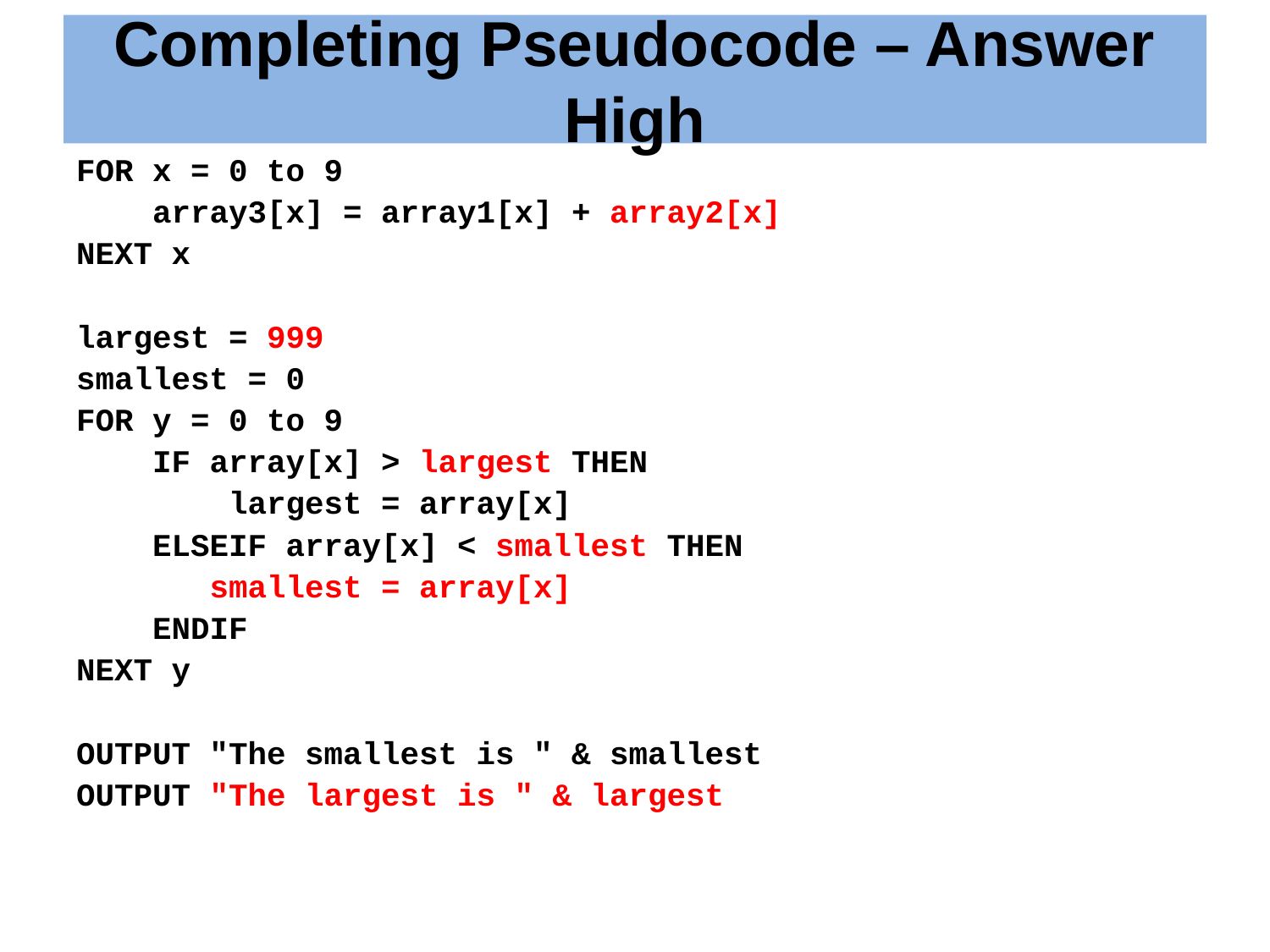

# Completing Pseudocode – Answer High
FOR x = 0 to 9
    array3[x] = array1[x] + array2[x]
NEXT x

largest = 999
smallest = 0
FOR y = 0 to 9
    IF array[x] > largest THEN
        largest = array[x]
    ELSEIF array[x] < smallest THEN
       smallest = array[x]
    ENDIF
NEXT y

OUTPUT "The smallest is " & smallest
OUTPUT "The largest is " & largest